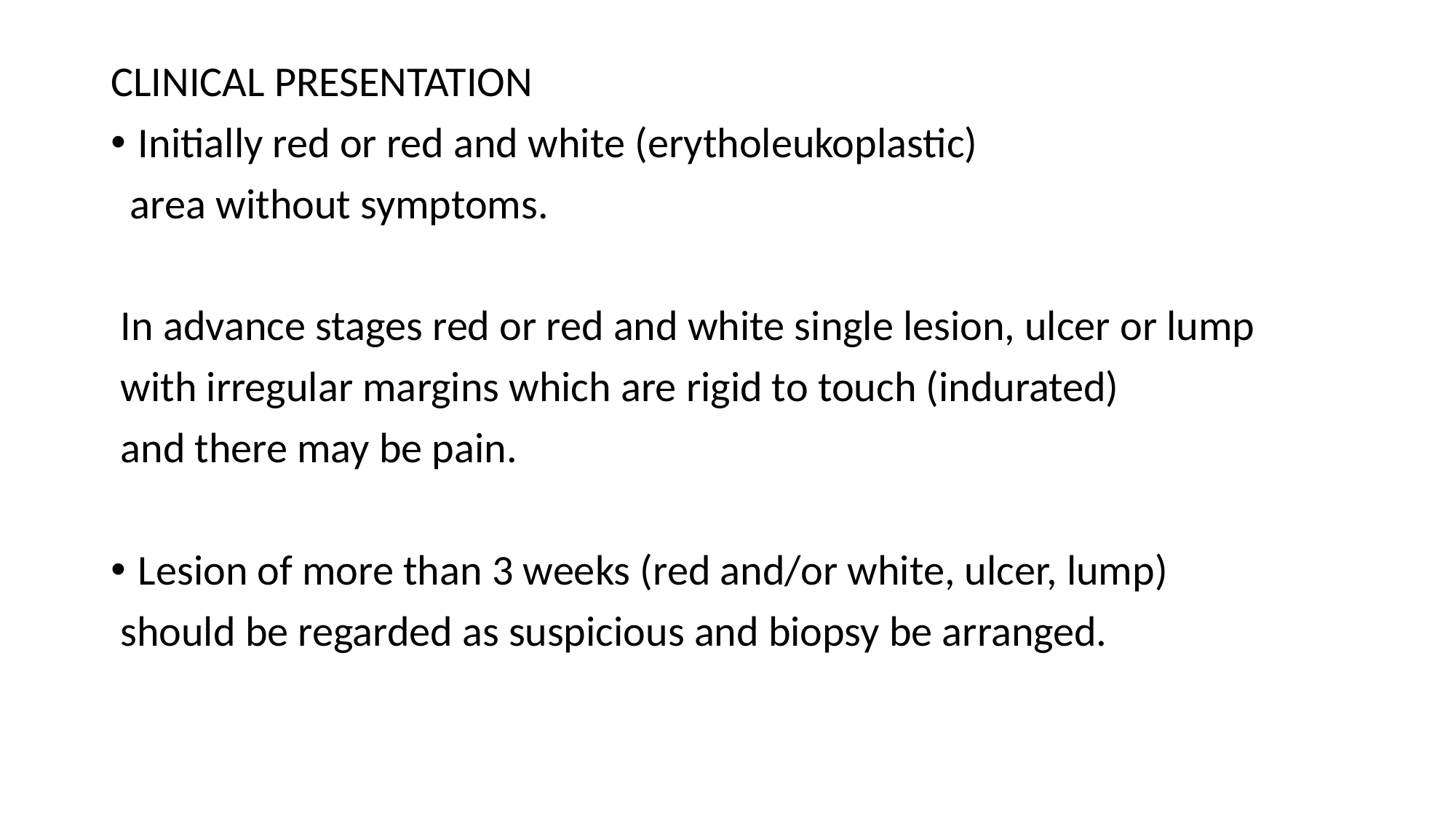

CLINICAL PRESENTATION
Initially red or red and white (erytholeukoplastic)
  area without symptoms.

 In advance stages red or red and white single lesion, ulcer or lump
 with irregular margins which are rigid to touch (indurated)
 and there may be pain.

Lesion of more than 3 weeks (red and/or white, ulcer, lump)
 should be regarded as suspicious and biopsy be arranged.